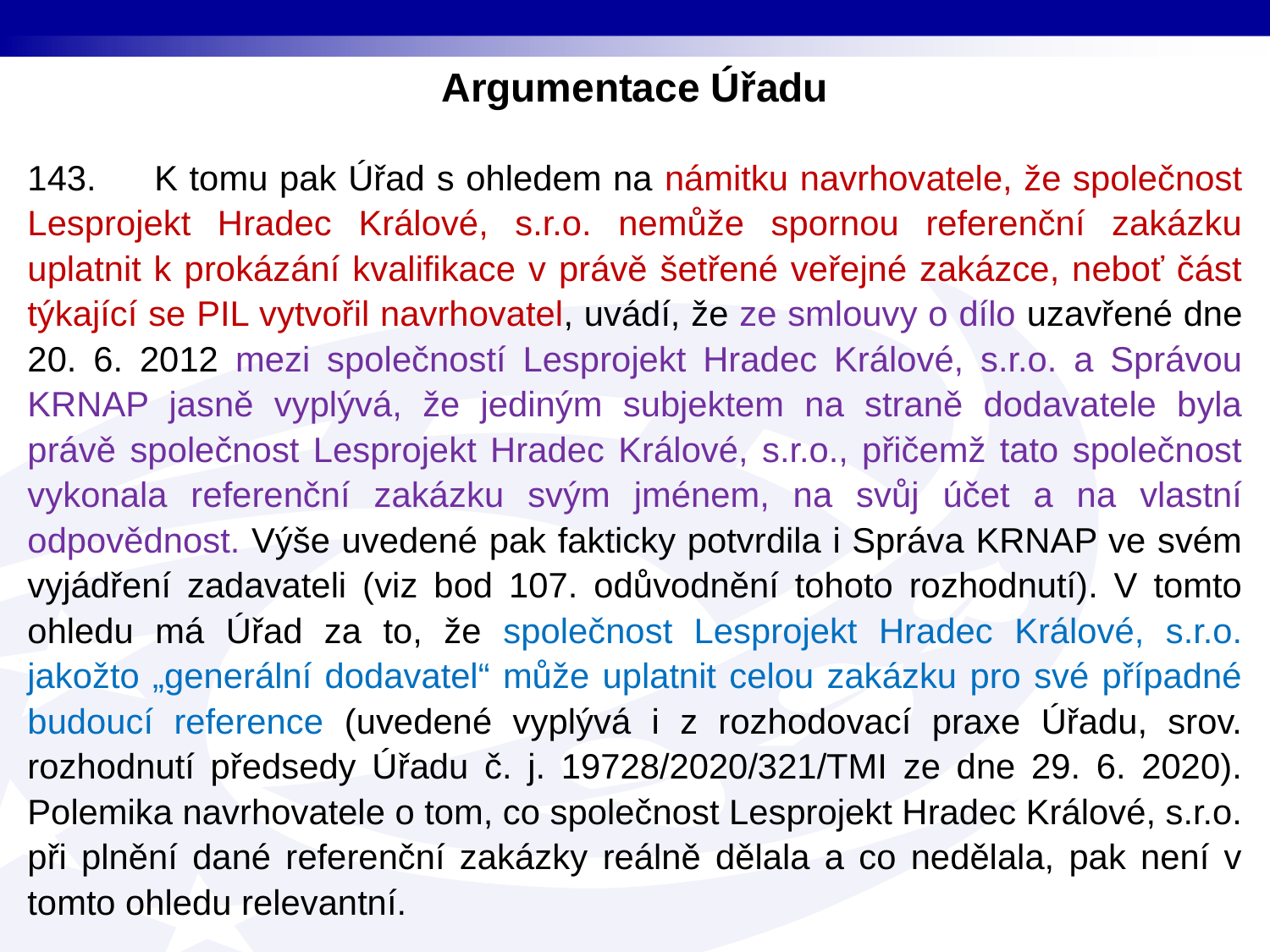

Argumentace Úřadu
143.     K tomu pak Úřad s ohledem na námitku navrhovatele, že společnost Lesprojekt Hradec Králové, s.r.o. nemůže spornou referenční zakázku uplatnit k prokázání kvalifikace v právě šetřené veřejné zakázce, neboť část týkající se PIL vytvořil navrhovatel, uvádí, že ze smlouvy o dílo uzavřené dne 20. 6. 2012 mezi společností Lesprojekt Hradec Králové, s.r.o. a Správou KRNAP jasně vyplývá, že jediným subjektem na straně dodavatele byla právě společnost Lesprojekt Hradec Králové, s.r.o., přičemž tato společnost vykonala referenční zakázku svým jménem, na svůj účet a na vlastní odpovědnost. Výše uvedené pak fakticky potvrdila i Správa KRNAP ve svém vyjádření zadavateli (viz bod 107. odůvodnění tohoto rozhodnutí). V tomto ohledu má Úřad za to, že společnost Lesprojekt Hradec Králové, s.r.o. jakožto „generální dodavatel“ může uplatnit celou zakázku pro své případné budoucí reference (uvedené vyplývá i z rozhodovací praxe Úřadu, srov. rozhodnutí předsedy Úřadu č. j. 19728/2020/321/TMI ze dne 29. 6. 2020). Polemika navrhovatele o tom, co společnost Lesprojekt Hradec Králové, s.r.o. při plnění dané referenční zakázky reálně dělala a co nedělala, pak není v tomto ohledu relevantní.